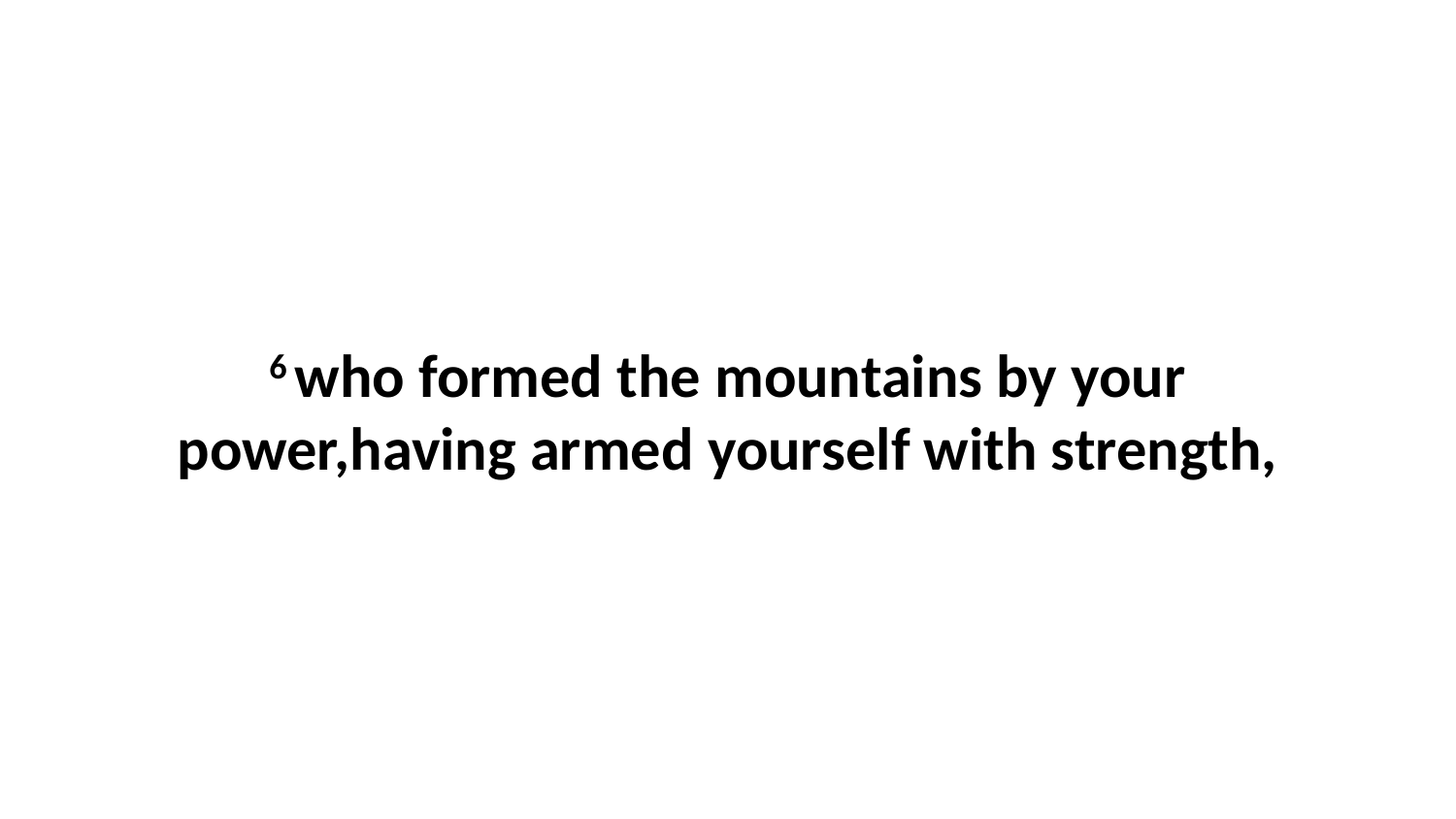

6 who formed the mountains by your power,having armed yourself with strength,